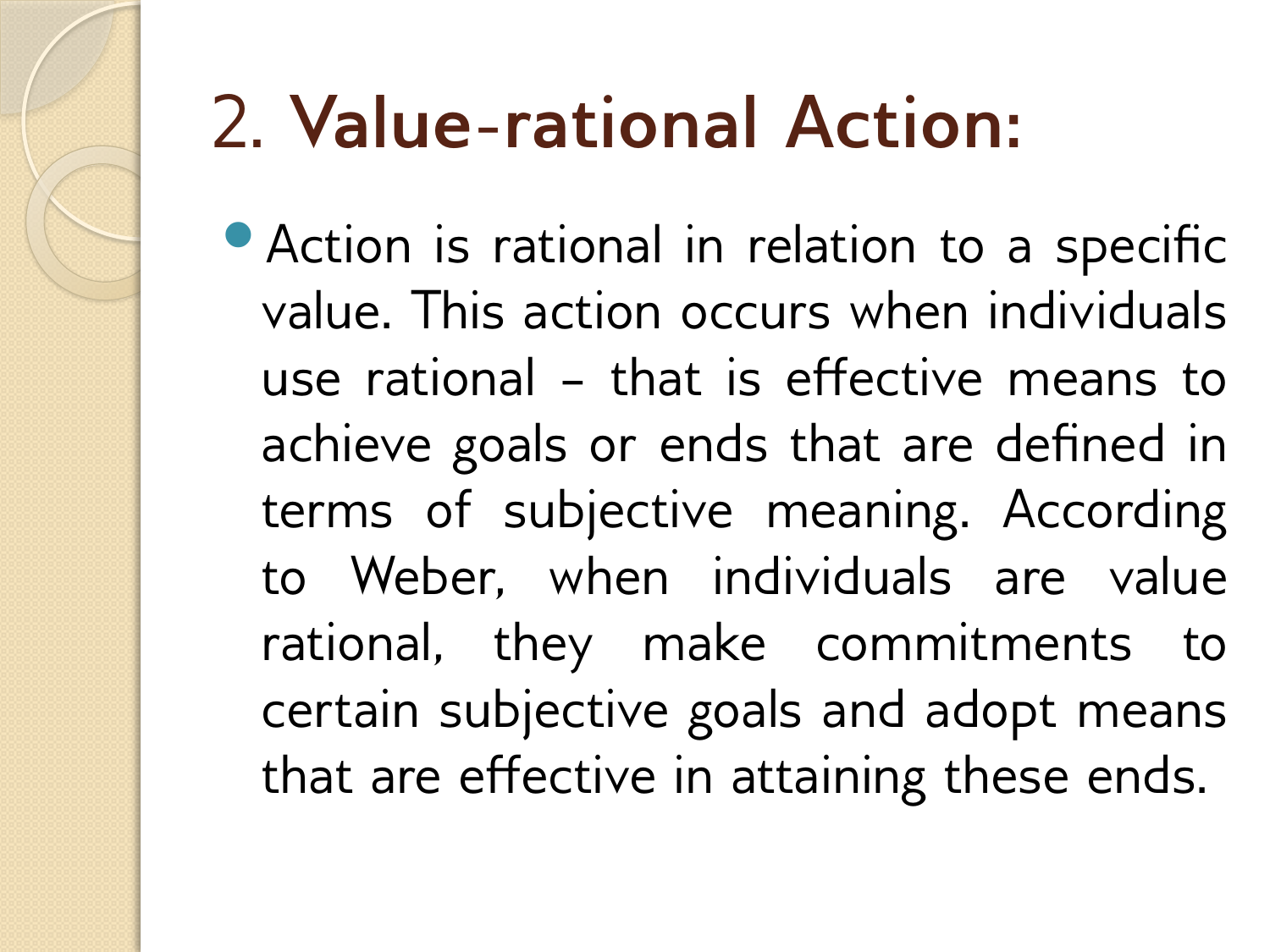

# 2. Value-rational Action:
Action is rational in relation to a specific value. This action occurs when individuals use rational – that is effective means to achieve goals or ends that are defined in terms of subjective meaning. According to Weber, when individuals are value rational, they make commitments to certain subjective goals and adopt means that are effective in attaining these ends.